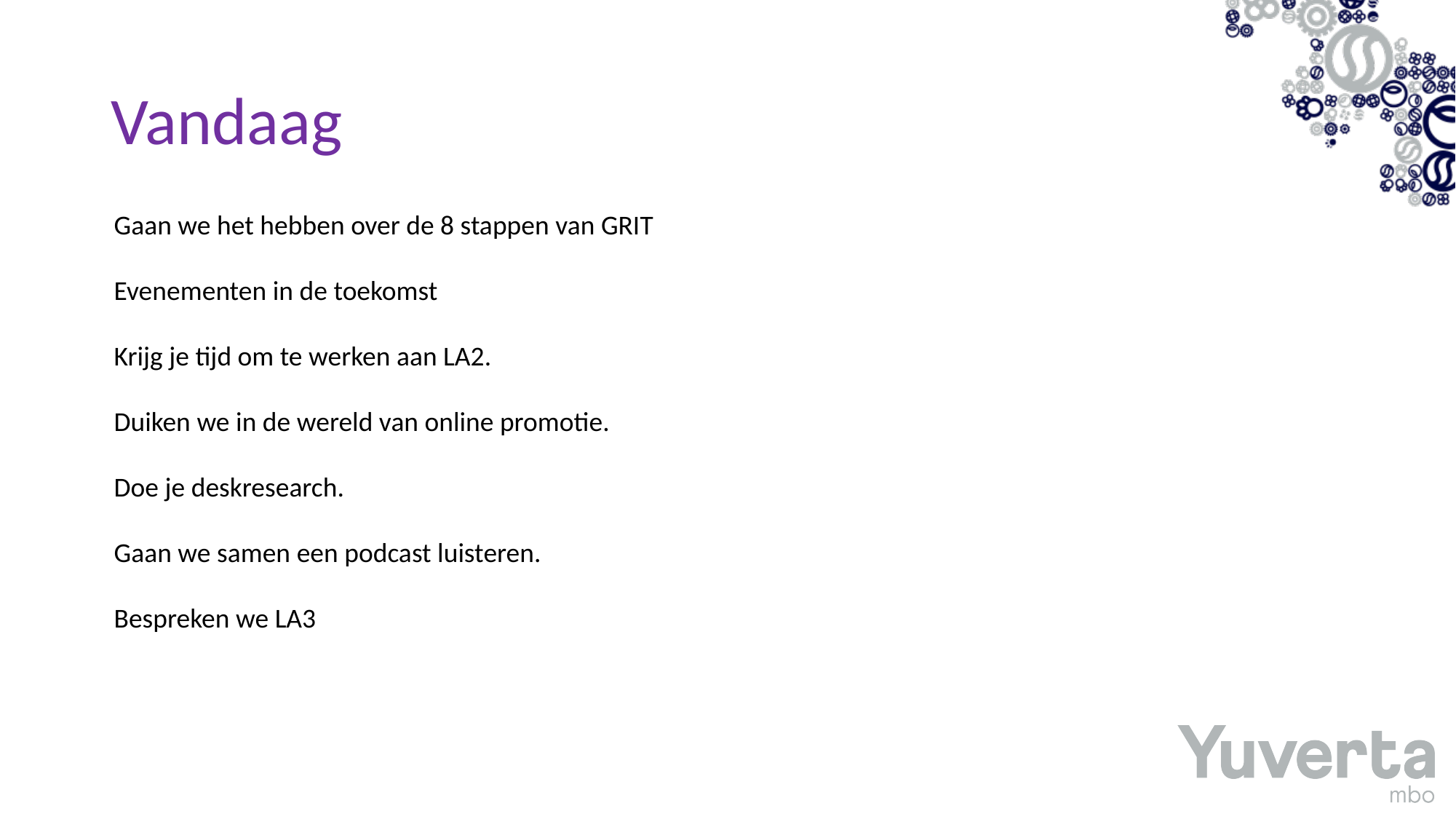

# Vandaag
Gaan we het hebben over de 8 stappen van GRIT

Evenementen in de toekomst

Krijg je tijd om te werken aan LA2.

Duiken we in de wereld van online promotie.

Doe je deskresearch.

Gaan we samen een podcast luisteren.

Bespreken we LA3